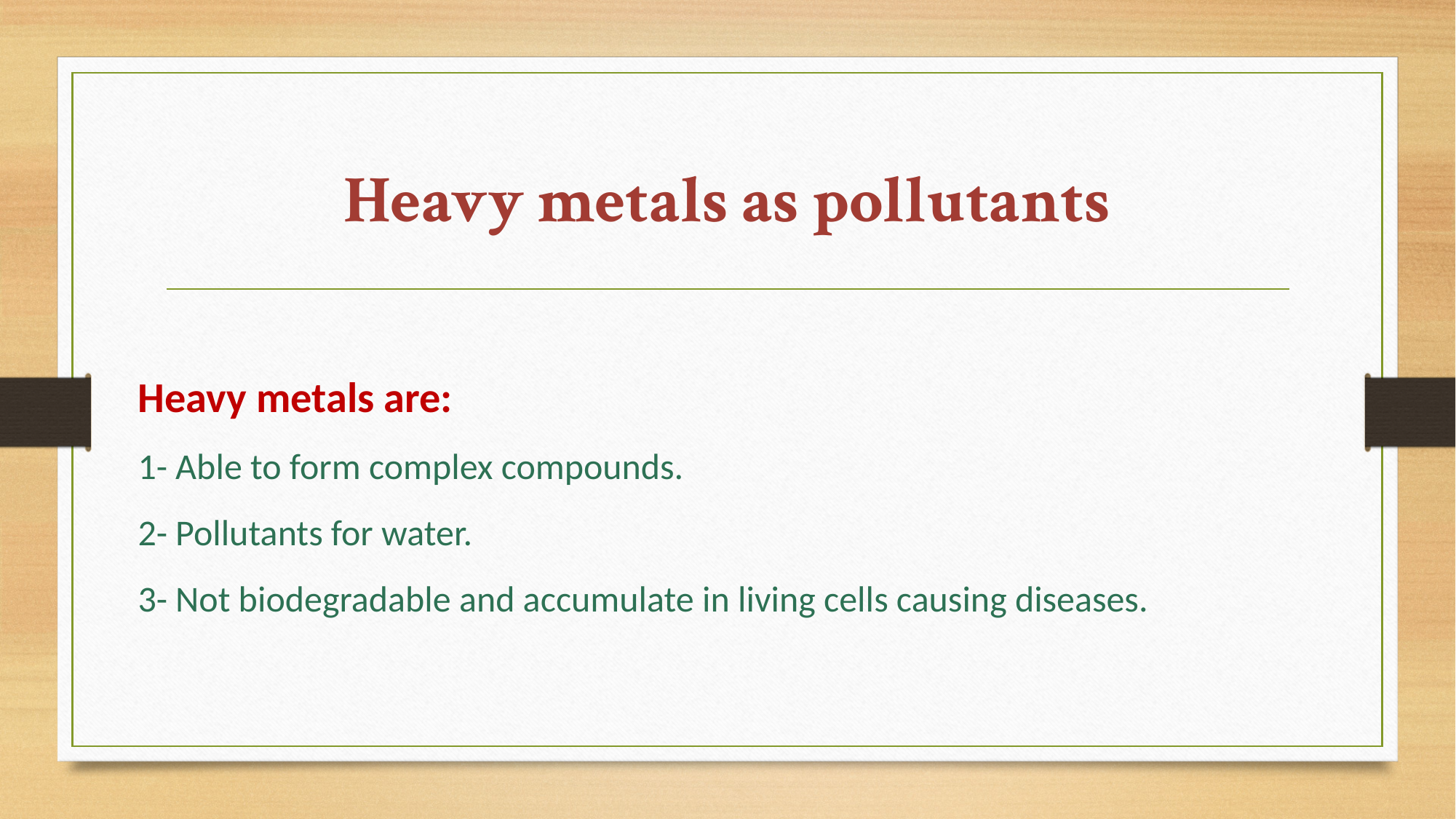

# Heavy metals as pollutants
Heavy metals are:
1- Able to form complex compounds.
2- Pollutants for water.
3- Not biodegradable and accumulate in living cells causing diseases.